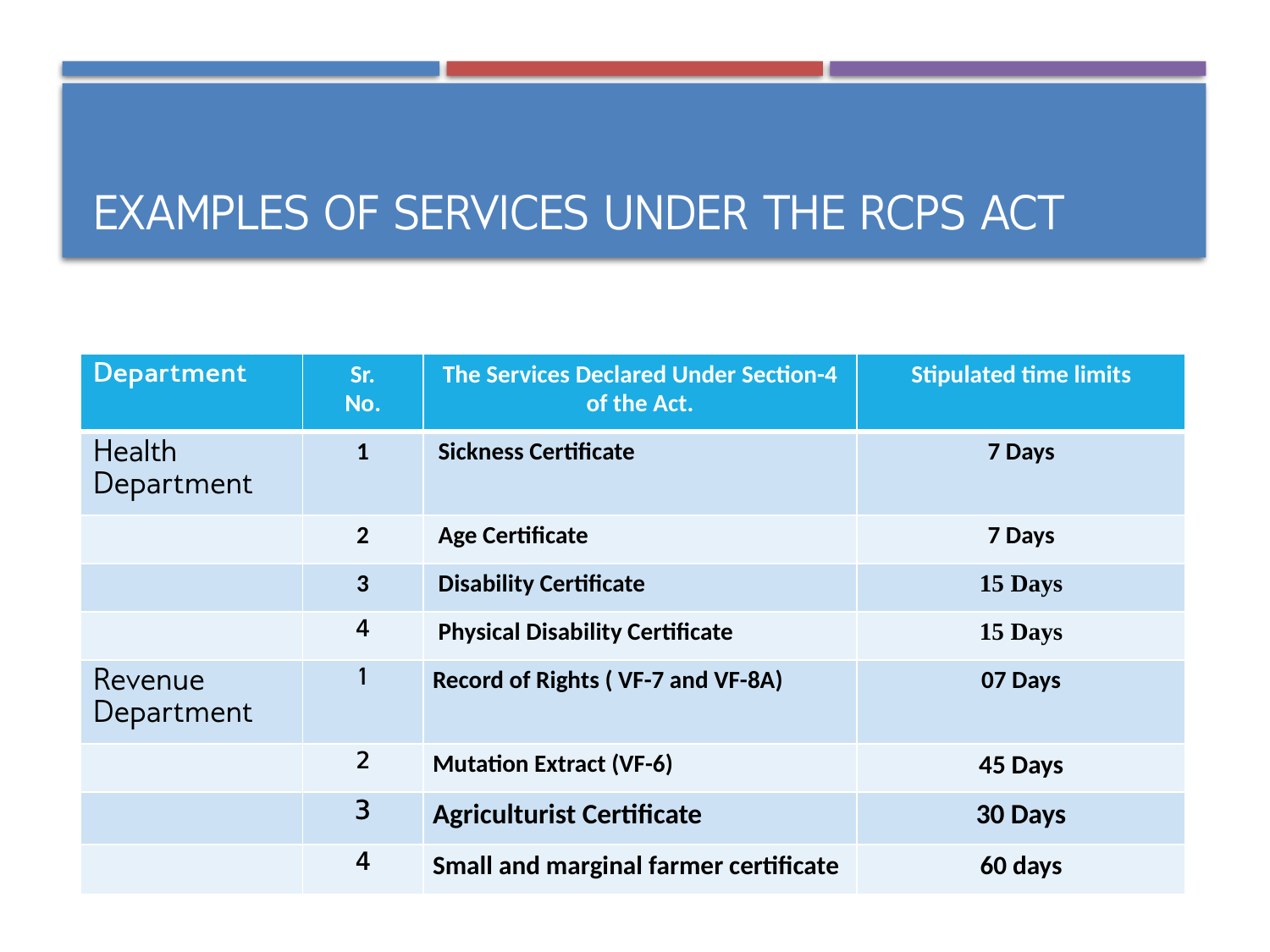

Examples of services under the RCPS Act
| Department | Sr. No. | The Services Declared Under Section-4 of the Act. | Stipulated time limits |
| --- | --- | --- | --- |
| Health Department | 1 | Sickness Certificate | 7 Days |
|  | 2 | Age Certificate | 7 Days |
|  | 3 | Disability Certificate | 15 Days |
|  | 4 | Physical Disability Certificate | 15 Days |
| Revenue Department | 1 | Record of Rights ( VF-7 and VF-8A) | 07 Days |
|  | 2 | Mutation Extract (VF-6) | 45 Days |
|  | 3 | Agriculturist Certificate | 30 Days |
|  | 4 | Small and marginal farmer certificate | 60 days |